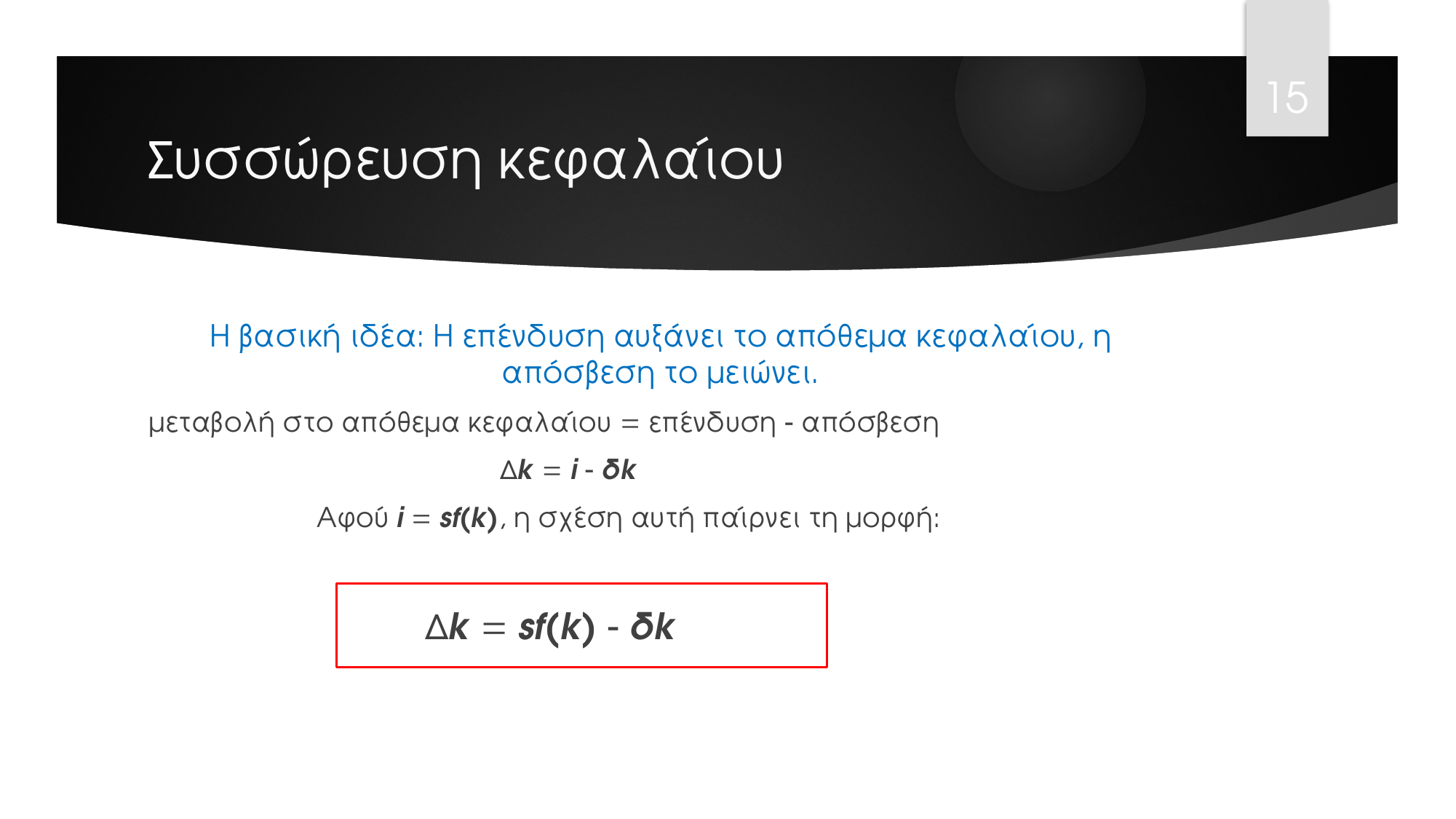

15
# Συσσώρευση κεφαλαίου
Η βασική ιδέα: Η επένδυση αυξάνει το απόθεμα κεφαλαίου, η απόσβεση το μειώνει.
μεταβολή στο απόθεμα κεφαλαίου = επένδυση − απόσβεση
                                              Δk = i − δk
                      Αφού i = sf(k), η σχέση αυτή παίρνει τη μορφή:

 Δk = sf(k) − δk